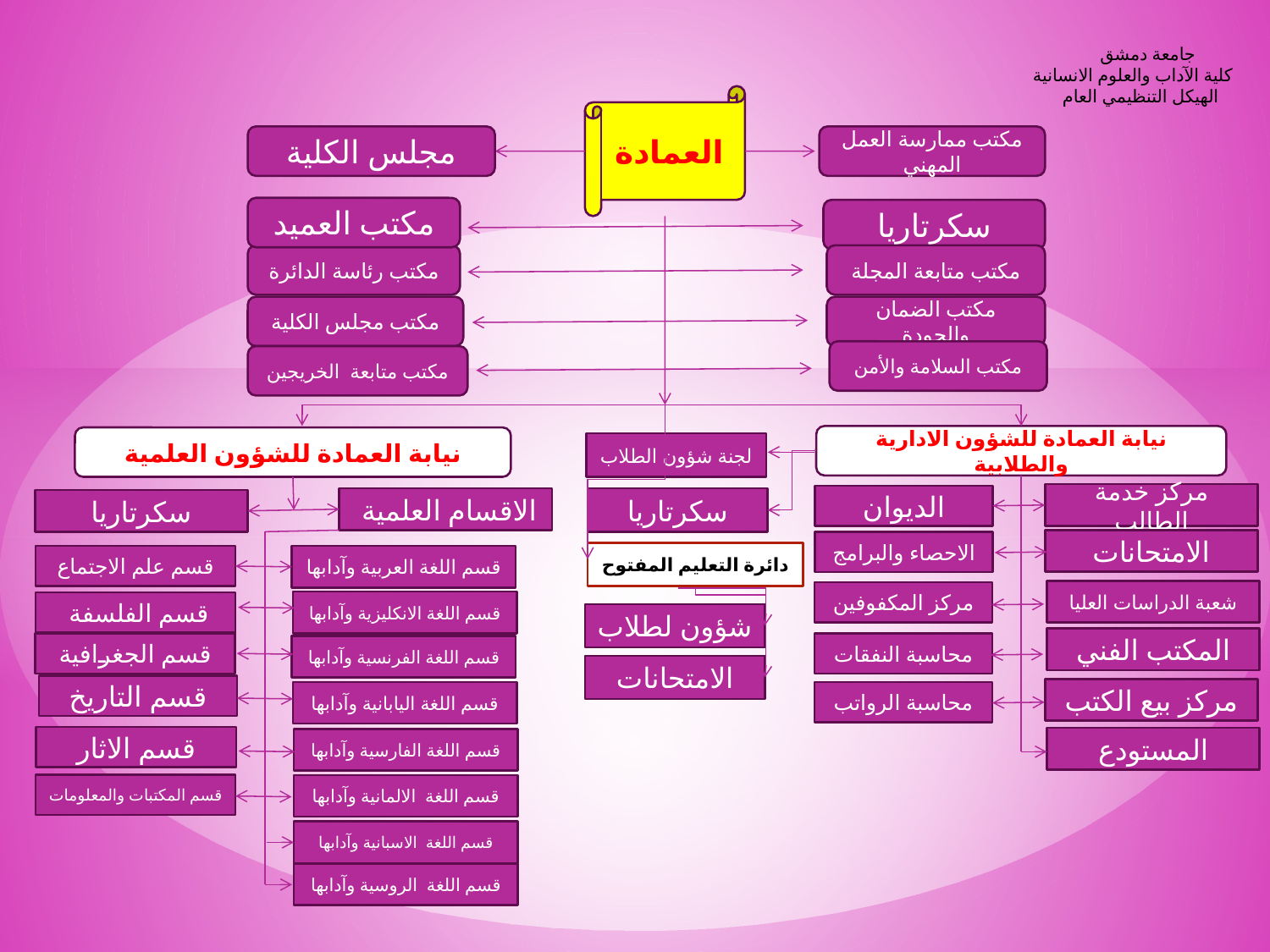

جامعة دمشق
كلية الآداب والعلوم الانسانية
   الهيكل التنظيمي العام
العمادة
مجلس الكلية
مكتب ممارسة العمل المهني
مكتب العميد
سكرتاريا
مكتب رئاسة الدائرة
مكتب متابعة المجلة
مكتب مجلس الكلية
مكتب الضمان والجودة
مكتب السلامة والأمن
مكتب متابعة  الخريجين
نيابة العمادة للشؤون الادارية والطلابية
نيابة العمادة للشؤون العلمية
لجنة شؤون الطلاب
مركز خدمة الطالب
الديوان
سكرتاريا
الاقسام العلمية
سكرتاريا
الامتحانات
الاحصاء والبرامج
دائرة التعليم المفتوح
قسم علم الاجتماع
قسم اللغة العربية وآدابها
شعبة الدراسات العليا
مركز المكفوفين
قسم اللغة الانكليزية وآدابها
قسم الفلسفة
شؤون لطلاب
المكتب الفني
قسم الجغرافية
محاسبة النفقات
قسم اللغة الفرنسية وآدابها
الامتحانات
قسم التاريخ
مركز بيع الكتب
قسم اللغة اليابانية وآدابها
محاسبة الرواتب
قسم الاثار
المستودع
قسم اللغة الفارسية وآدابها
قسم المكتبات والمعلومات
قسم اللغة  الالمانية وآدابها
قسم اللغة  الاسبانية وآدابها
قسم اللغة  الروسية وآدابها